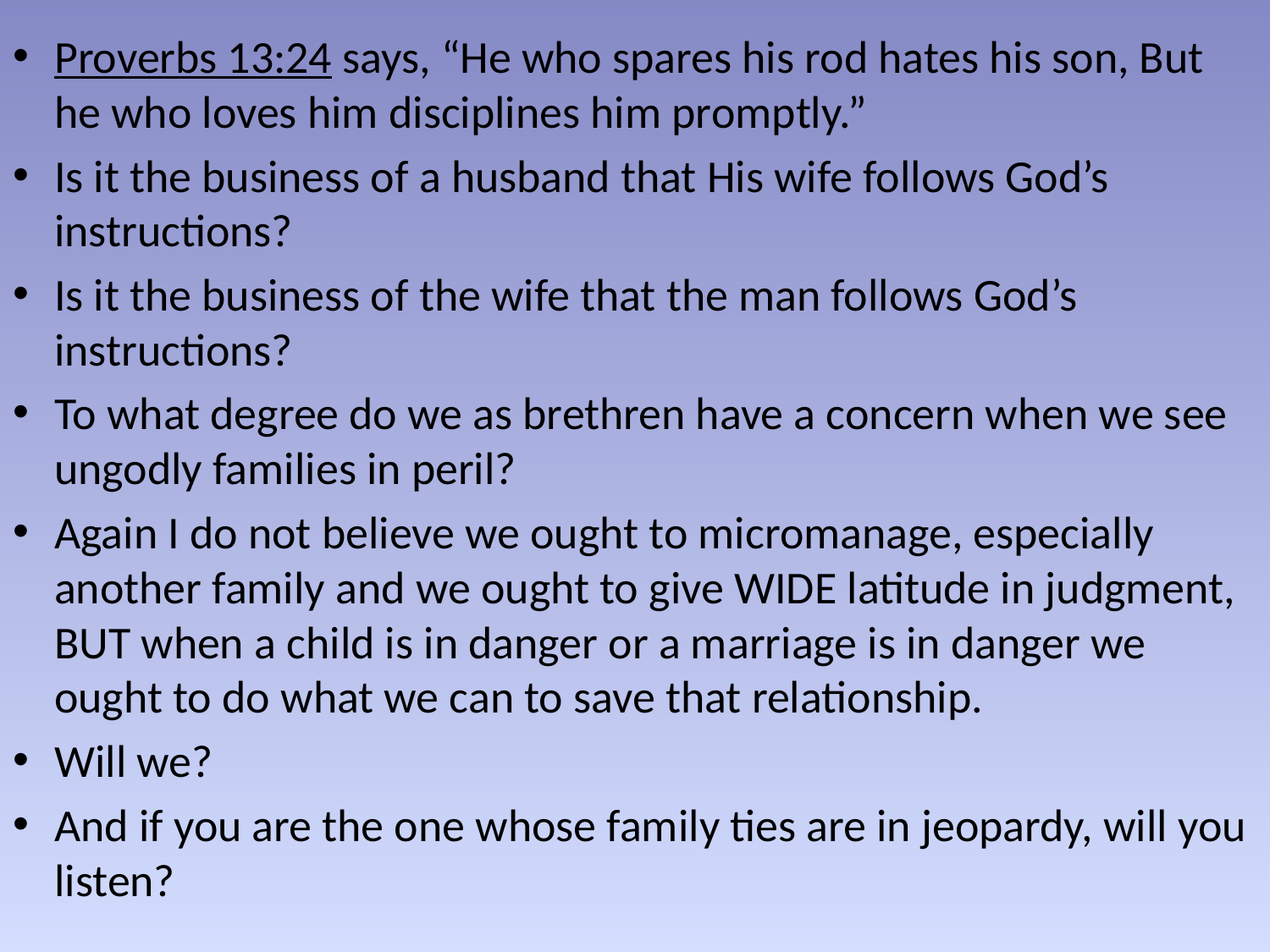

Proverbs 13:24 says, “He who spares his rod hates his son, But he who loves him disciplines him promptly.”
Is it the business of a husband that His wife follows God’s instructions?
Is it the business of the wife that the man follows God’s instructions?
To what degree do we as brethren have a concern when we see ungodly families in peril?
Again I do not believe we ought to micromanage, especially another family and we ought to give WIDE latitude in judgment, BUT when a child is in danger or a marriage is in danger we ought to do what we can to save that relationship.
Will we?
And if you are the one whose family ties are in jeopardy, will you listen?